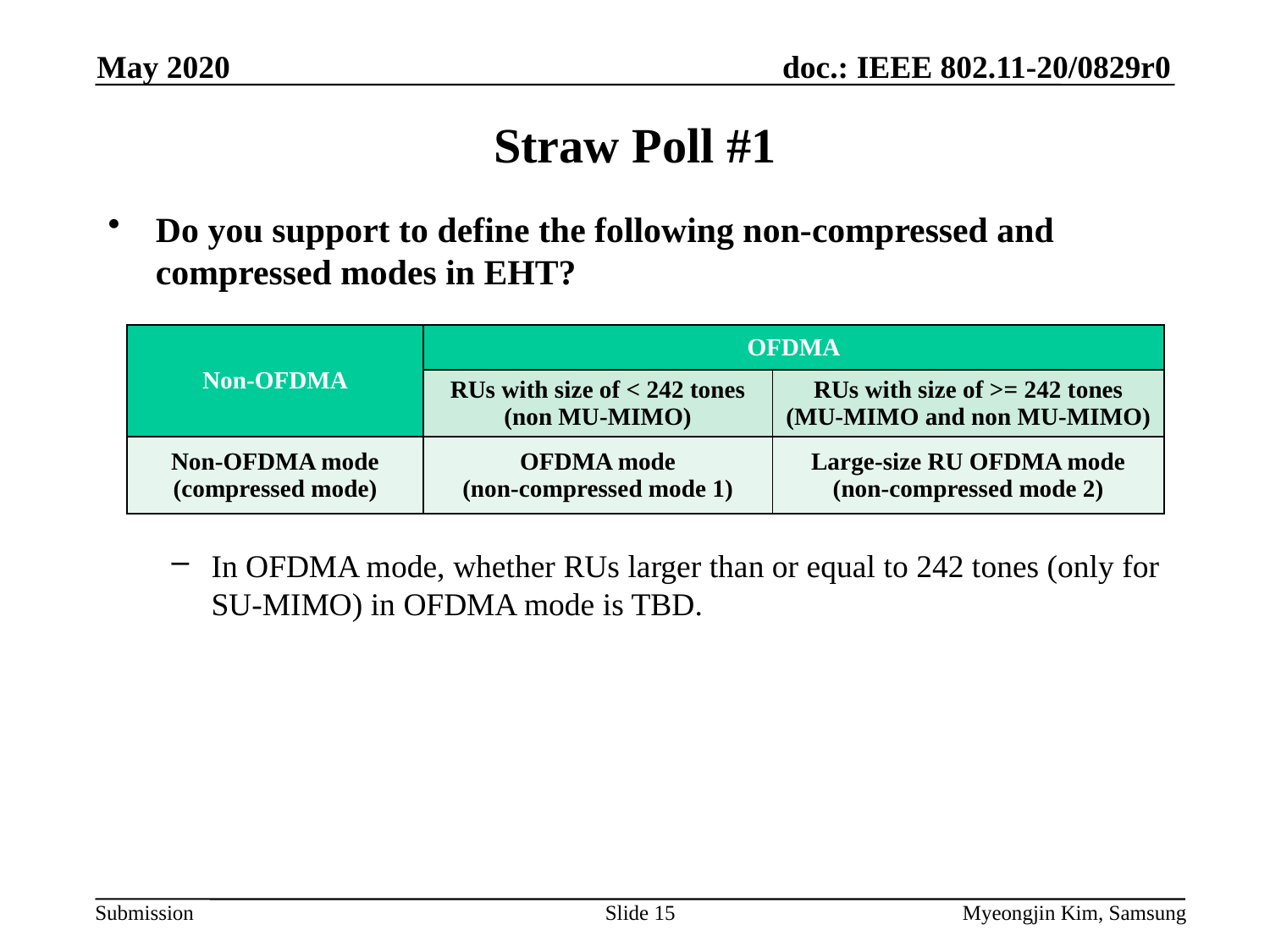

May 2020
# Straw Poll #1
Do you support to define the following non-compressed and compressed modes in EHT?

In OFDMA mode, whether RUs larger than or equal to 242 tones (only for SU-MIMO) in OFDMA mode is TBD.
| Non-OFDMA | OFDMA |  |
| --- | --- | --- |
|  | RUs with size of < 242 tones (non MU-MIMO) | RUs with size of >= 242 tones (MU-MIMO and non MU-MIMO) |
| Non-OFDMA mode (compressed mode) | OFDMA mode (non-compressed mode 1) | Large-size RU OFDMA mode (non-compressed mode 2) |
Slide 15
Myeongjin Kim, Samsung